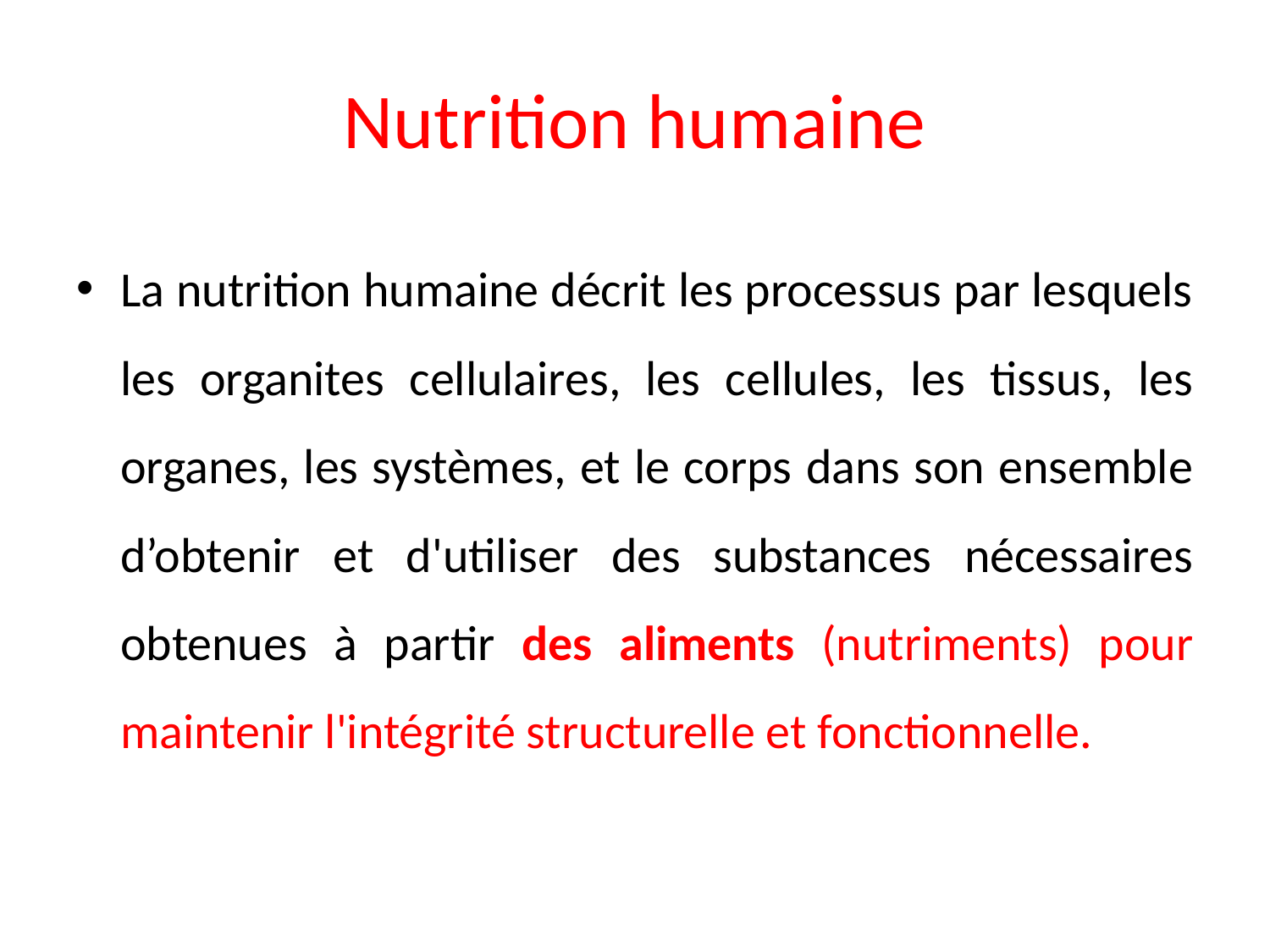

# Nutrition humaine
La nutrition humaine décrit les processus par lesquels les organites cellulaires, les cellules, les tissus, les organes, les systèmes, et le corps dans son ensemble d’obtenir et d'utiliser des substances nécessaires obtenues à partir des aliments (nutriments) pour maintenir l'intégrité structurelle et fonctionnelle.